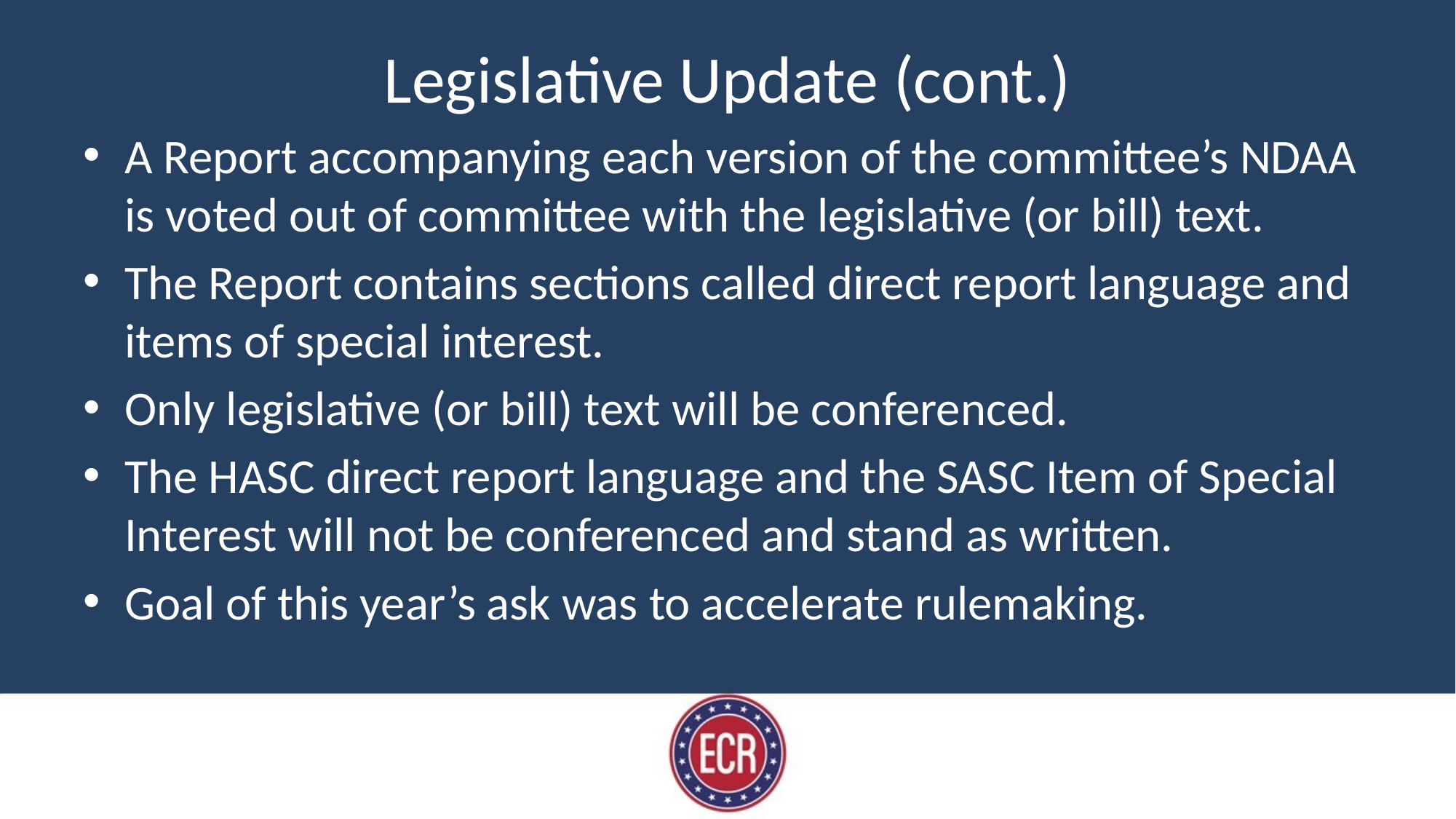

# Legislative Update (cont.)
A Report accompanying each version of the committee’s NDAA is voted out of committee with the legislative (or bill) text.
The Report contains sections called direct report language and items of special interest.
Only legislative (or bill) text will be conferenced.
The HASC direct report language and the SASC Item of Special Interest will not be conferenced and stand as written.
Goal of this year’s ask was to accelerate rulemaking.